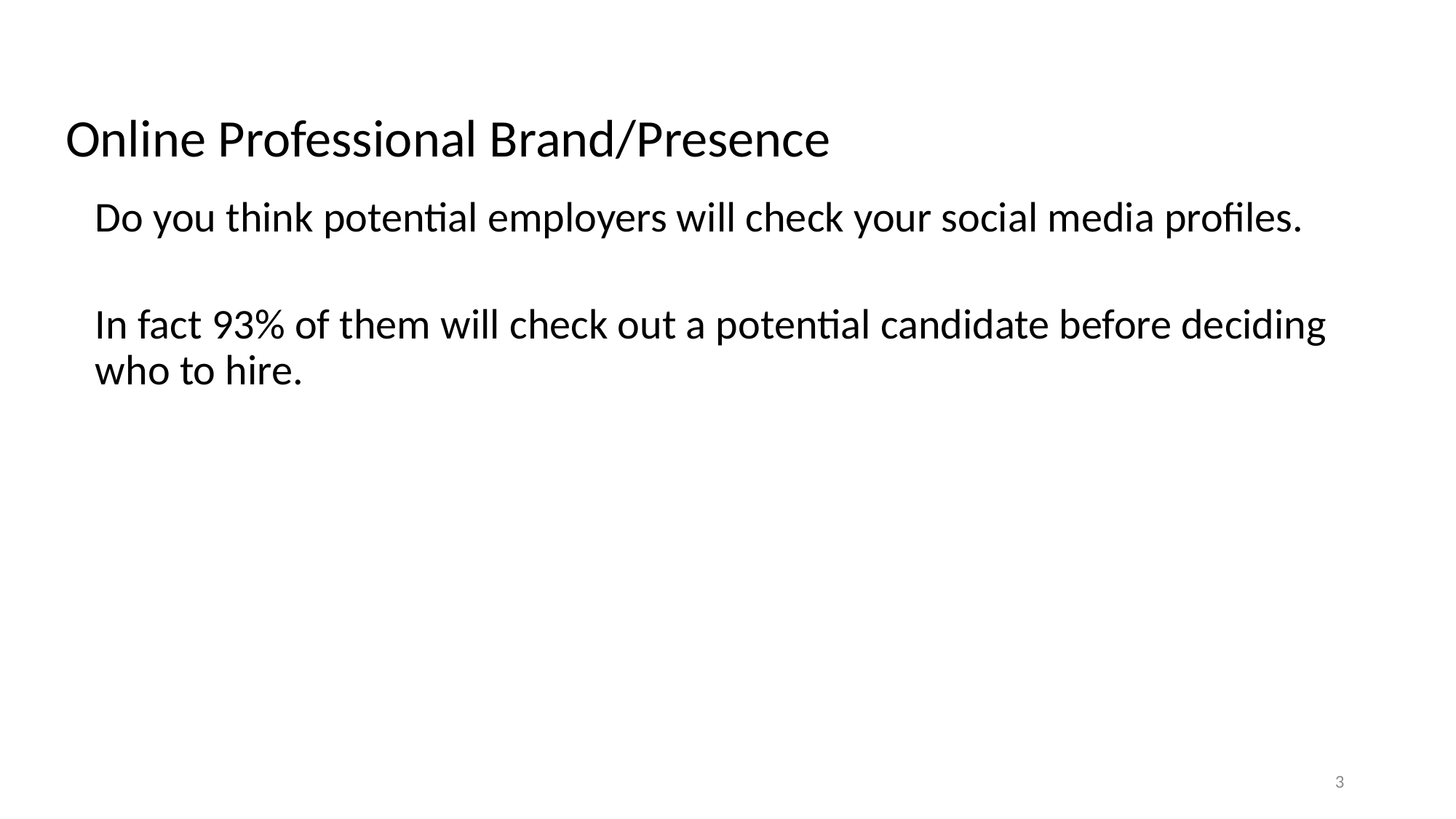

# Online Professional Brand/Presence
Do you think potential employers will check your social media profiles.

In fact 93% of them will check out a potential candidate before deciding who to hire.
3